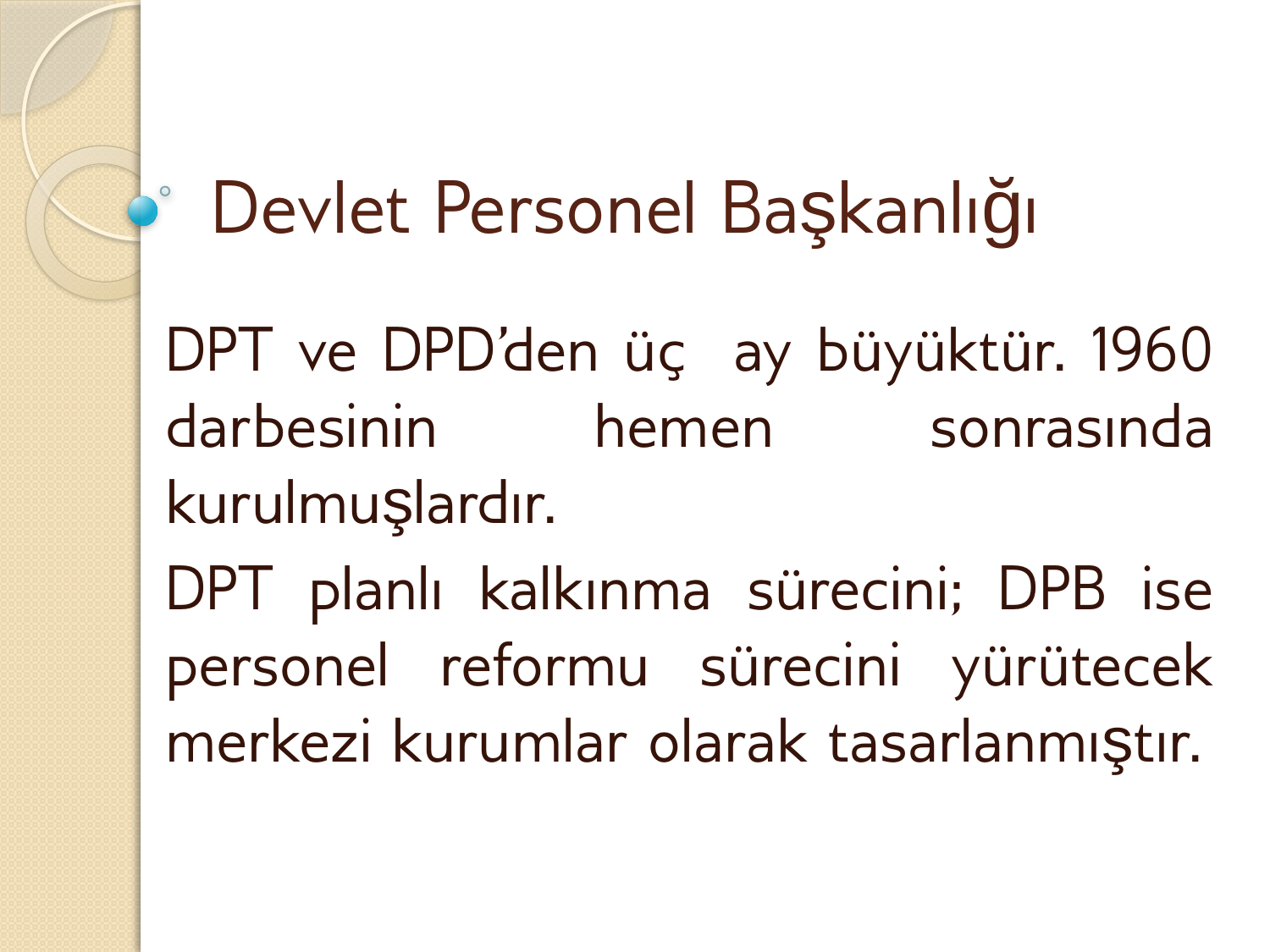

# Devlet Personel Başkanlığı
DPT ve DPD’den üç  ay büyüktür. 1960 darbesinin hemen sonrasında kurulmuşlardır.
DPT planlı kalkınma sürecini; DPB ise personel reformu sürecini yürütecek merkezi kurumlar olarak tasarlanmıştır.